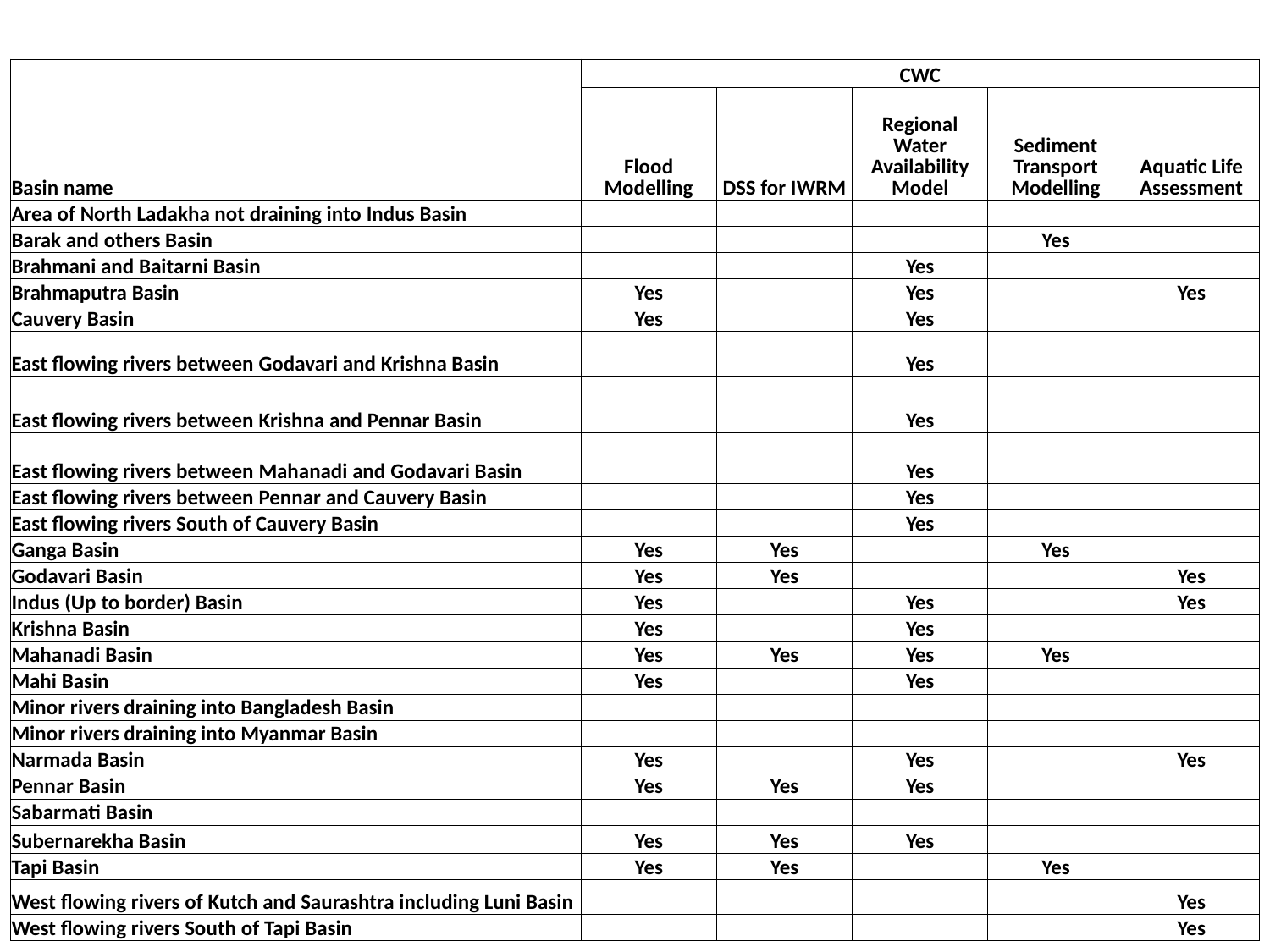

| Basin name | CWC |  |  |  |  |
| --- | --- | --- | --- | --- | --- |
|  | Flood Modelling | DSS for IWRM | Regional Water Availability Model | Sediment Transport Modelling | Aquatic Life Assessment |
| Area of North Ladakha not draining into Indus Basin |  |  |  |  |  |
| Barak and others Basin |  |  |  | Yes |  |
| Brahmani and Baitarni Basin |  |  | Yes |  |  |
| Brahmaputra Basin | Yes |  | Yes |  | Yes |
| Cauvery Basin | Yes |  | Yes |  |  |
| East flowing rivers between Godavari and Krishna Basin |  |  | Yes |  |  |
| East flowing rivers between Krishna and Pennar Basin |  |  | Yes |  |  |
| East flowing rivers between Mahanadi and Godavari Basin |  |  | Yes |  |  |
| East flowing rivers between Pennar and Cauvery Basin |  |  | Yes |  |  |
| East flowing rivers South of Cauvery Basin |  |  | Yes |  |  |
| Ganga Basin | Yes | Yes |  | Yes |  |
| Godavari Basin | Yes | Yes |  |  | Yes |
| Indus (Up to border) Basin | Yes |  | Yes |  | Yes |
| Krishna Basin | Yes |  | Yes |  |  |
| Mahanadi Basin | Yes | Yes | Yes | Yes |  |
| Mahi Basin | Yes |  | Yes |  |  |
| Minor rivers draining into Bangladesh Basin |  |  |  |  |  |
| Minor rivers draining into Myanmar Basin |  |  |  |  |  |
| Narmada Basin | Yes |  | Yes |  | Yes |
| Pennar Basin | Yes | Yes | Yes |  |  |
| Sabarmati Basin |  |  |  |  |  |
| Subernarekha Basin | Yes | Yes | Yes |  |  |
| Tapi Basin | Yes | Yes |  | Yes |  |
| West flowing rivers of Kutch and Saurashtra including Luni Basin |  |  |  |  | Yes |
| West flowing rivers South of Tapi Basin |  |  |  |  | Yes |